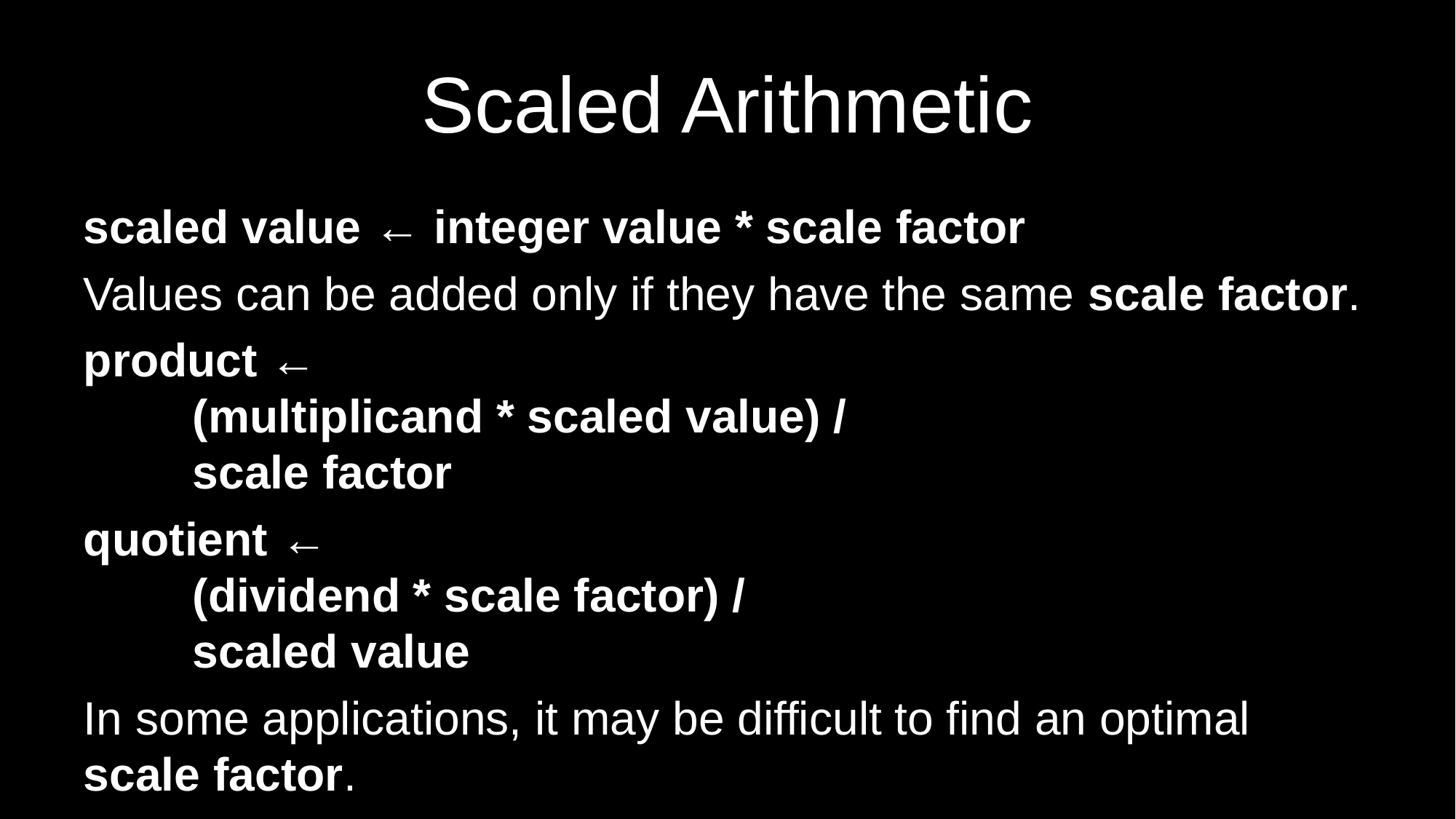

# Scaled Arithmetic
scaled value ← integer value * scale factor
Values can be added only if they have the same scale factor.
product ←
	(multiplicand * scaled value) /
	scale factor
quotient ←
	(dividend * scale factor) /
	scaled value
In some applications, it may be difficult to find an optimal
scale factor.